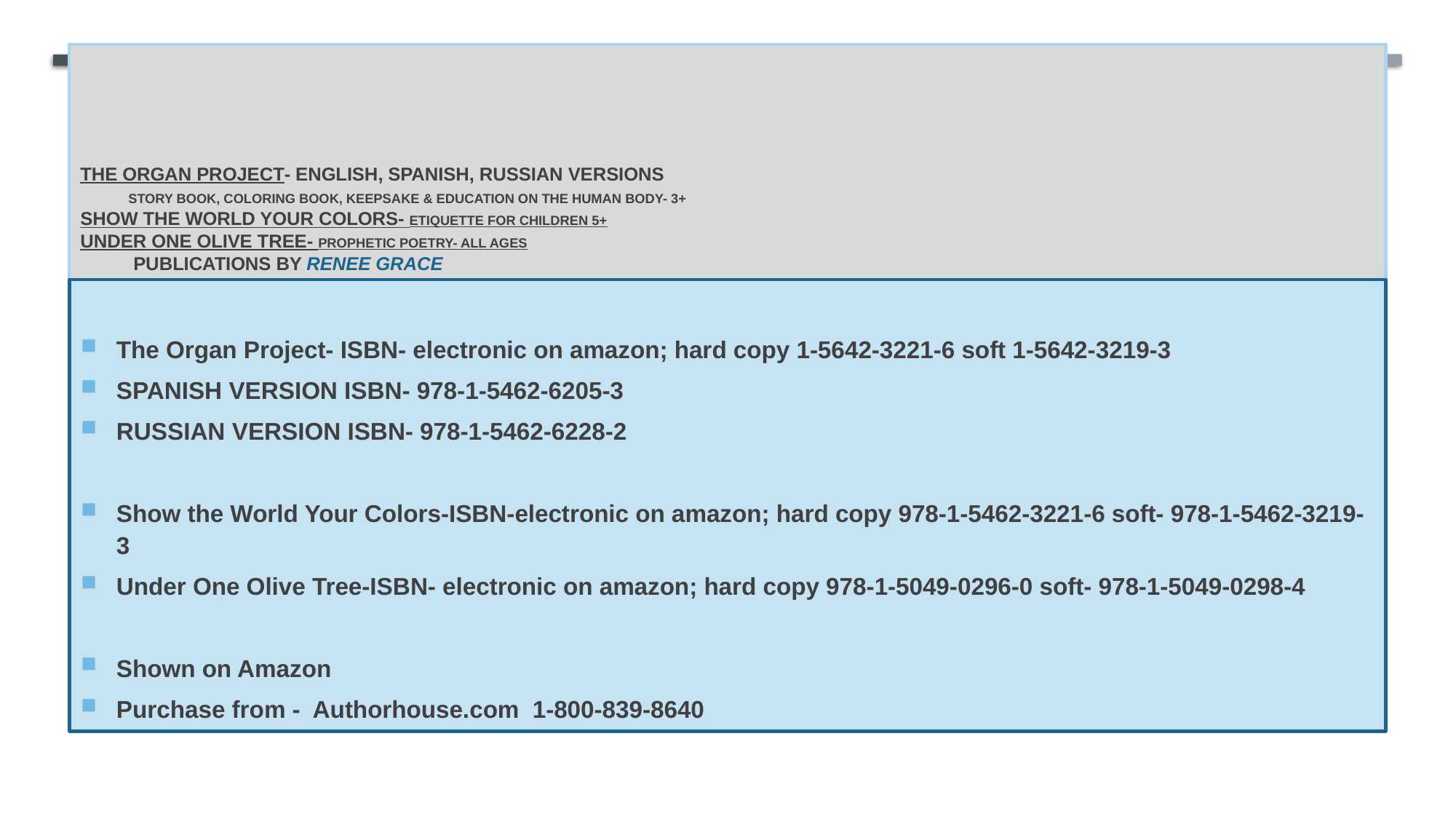

# The Organ Project- English, Spanish, Russian versions story book, coloring book, keepsake & education on the human body- 3+ Show the world your colors- Etiquette for children 5+ under one olive tree- prophetic poetry- all ages publications by Renee grace

The Organ Project- ISBN- electronic on amazon; hard copy 1-5642-3221-6 soft 1-5642-3219-3
SPANISH VERSION ISBN- 978-1-5462-6205-3
RUSSIAN VERSION ISBN- 978-1-5462-6228-2

Show the World Your Colors-ISBN-electronic on amazon; hard copy 978-1-5462-3221-6 soft- 978-1-5462-3219-3
Under One Olive Tree-ISBN- electronic on amazon; hard copy 978-1-5049-0296-0 soft- 978-1-5049-0298-4

Shown on Amazon
Purchase from -  Authorhouse.com  1-800-839-8640